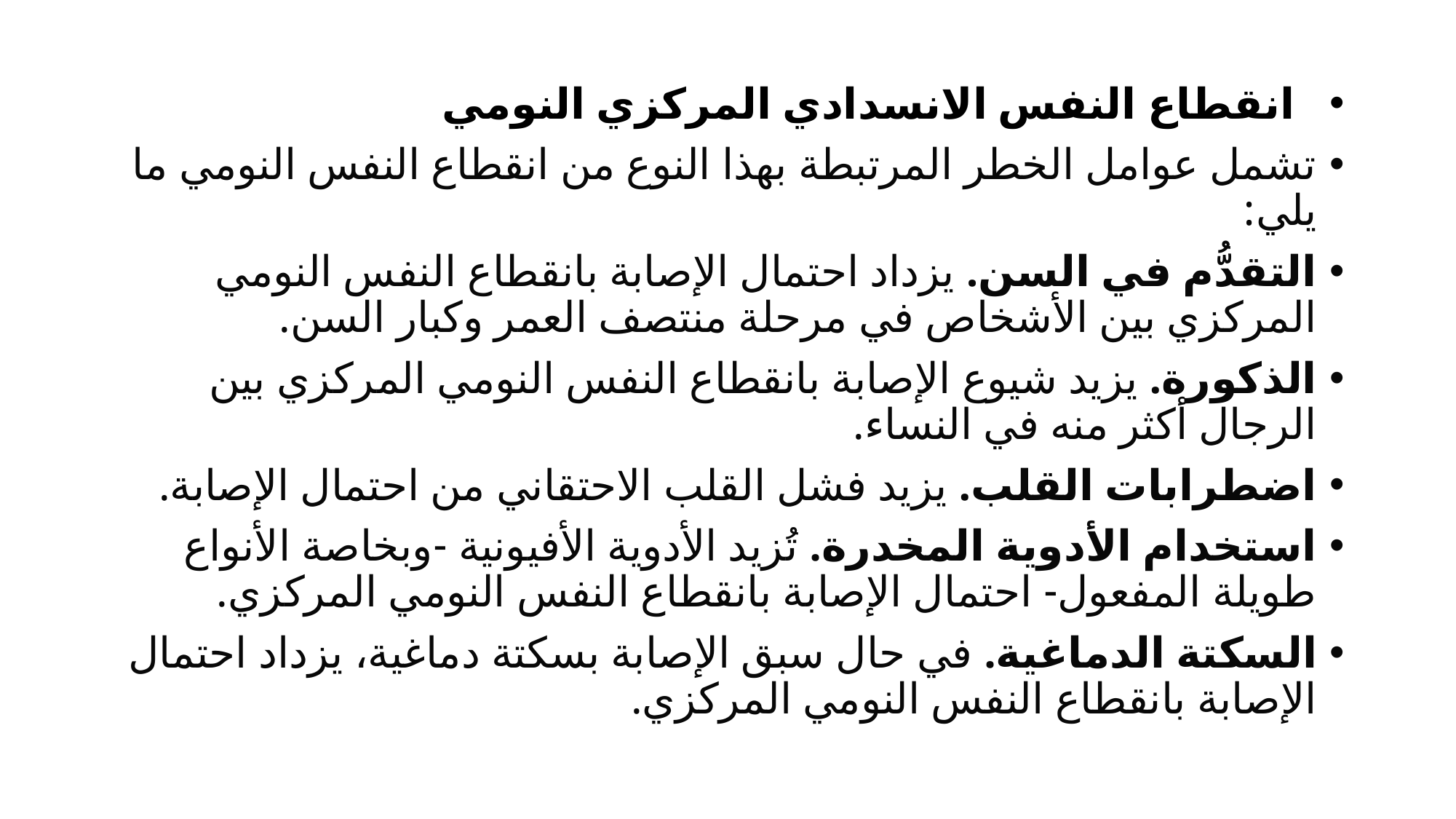

انقطاع النفس الانسدادي المركزي النومي
تشمل عوامل الخطر المرتبطة بهذا النوع من انقطاع النفس النومي ما يلي:
التقدُّم في السن. يزداد احتمال الإصابة بانقطاع النفس النومي المركزي بين الأشخاص في مرحلة منتصف العمر وكبار السن.
الذكورة. يزيد شيوع الإصابة بانقطاع النفس النومي المركزي بين الرجال أكثر منه في النساء.
اضطرابات القلب. يزيد فشل القلب الاحتقاني من احتمال الإصابة.
استخدام الأدوية المخدرة. تُزيد الأدوية الأفيونية -وبخاصة الأنواع طويلة المفعول- احتمال الإصابة بانقطاع النفس النومي المركزي.
السكتة الدماغية. في حال سبق الإصابة بسكتة دماغية، يزداد احتمال الإصابة بانقطاع النفس النومي المركزي.